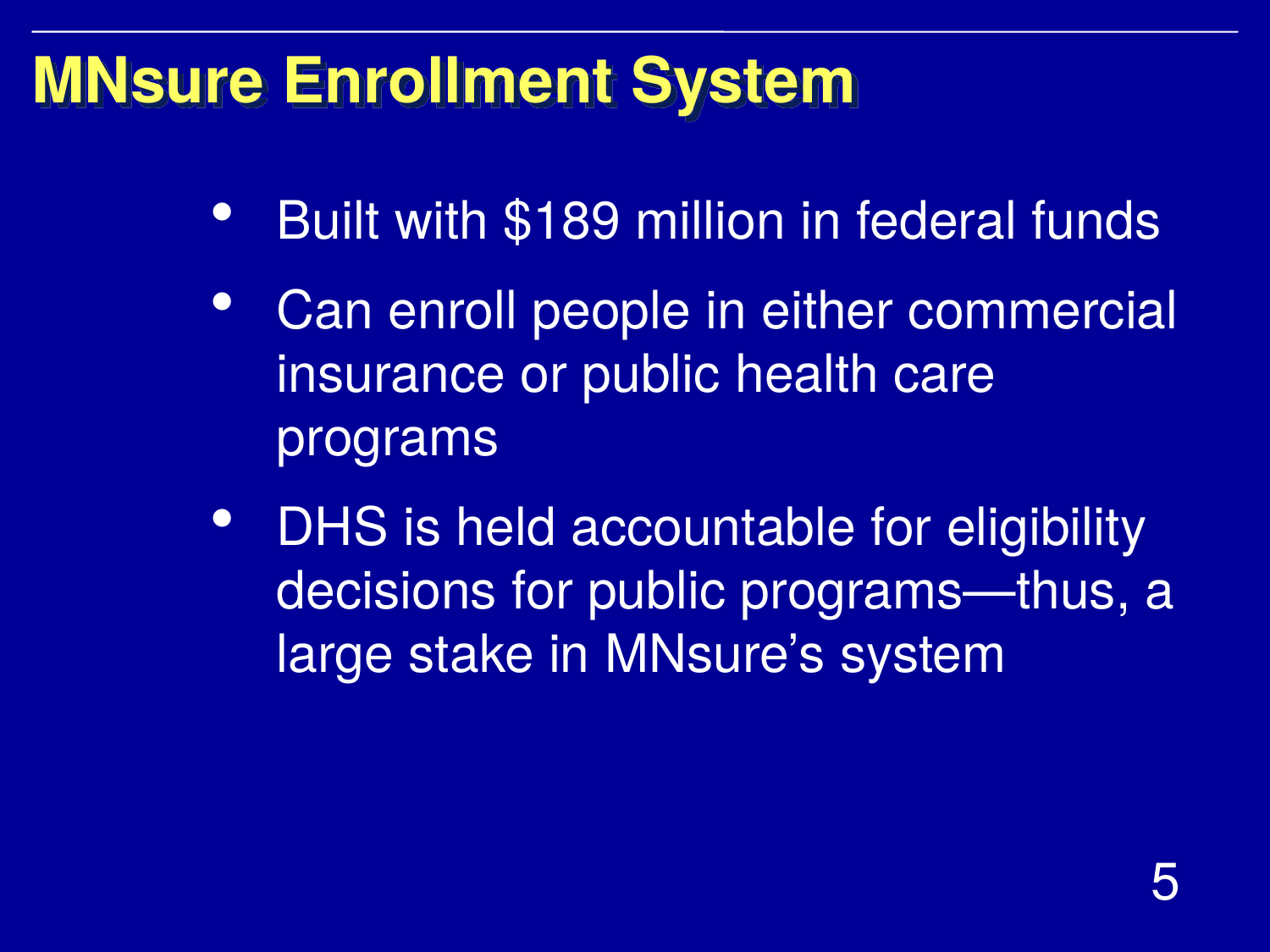

# MNsure Enrollment System
Built with $189 million in federal funds
Can enroll people in either commercial insurance or public health care programs
DHS is held accountable for eligibility decisions for public programs—thus, a large stake in MNsure’s system

5